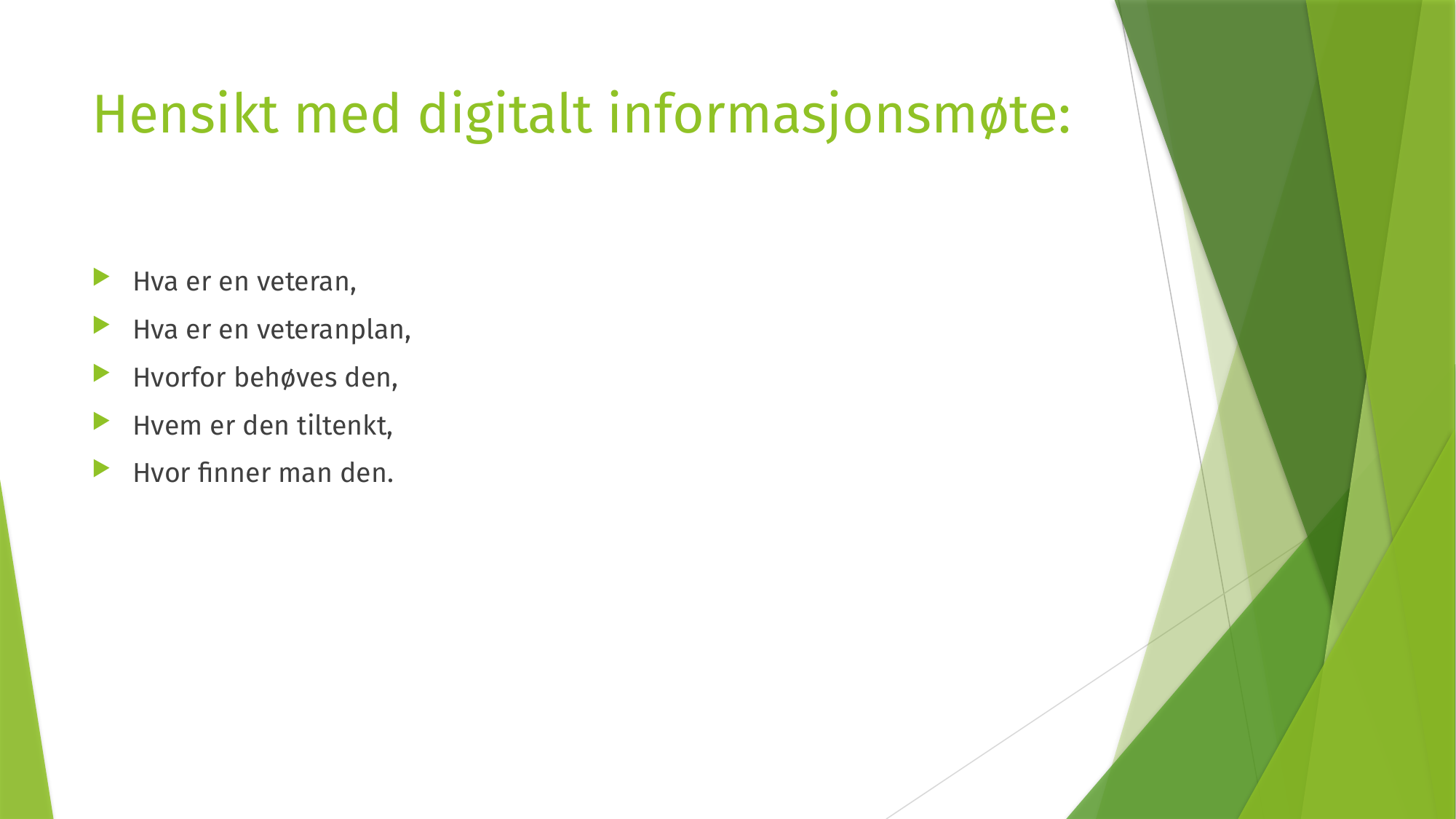

# Hensikt med digitalt informasjonsmøte:
Hva er en veteran,
Hva er en veteranplan,
Hvorfor behøves den,
Hvem er den tiltenkt,
Hvor finner man den.